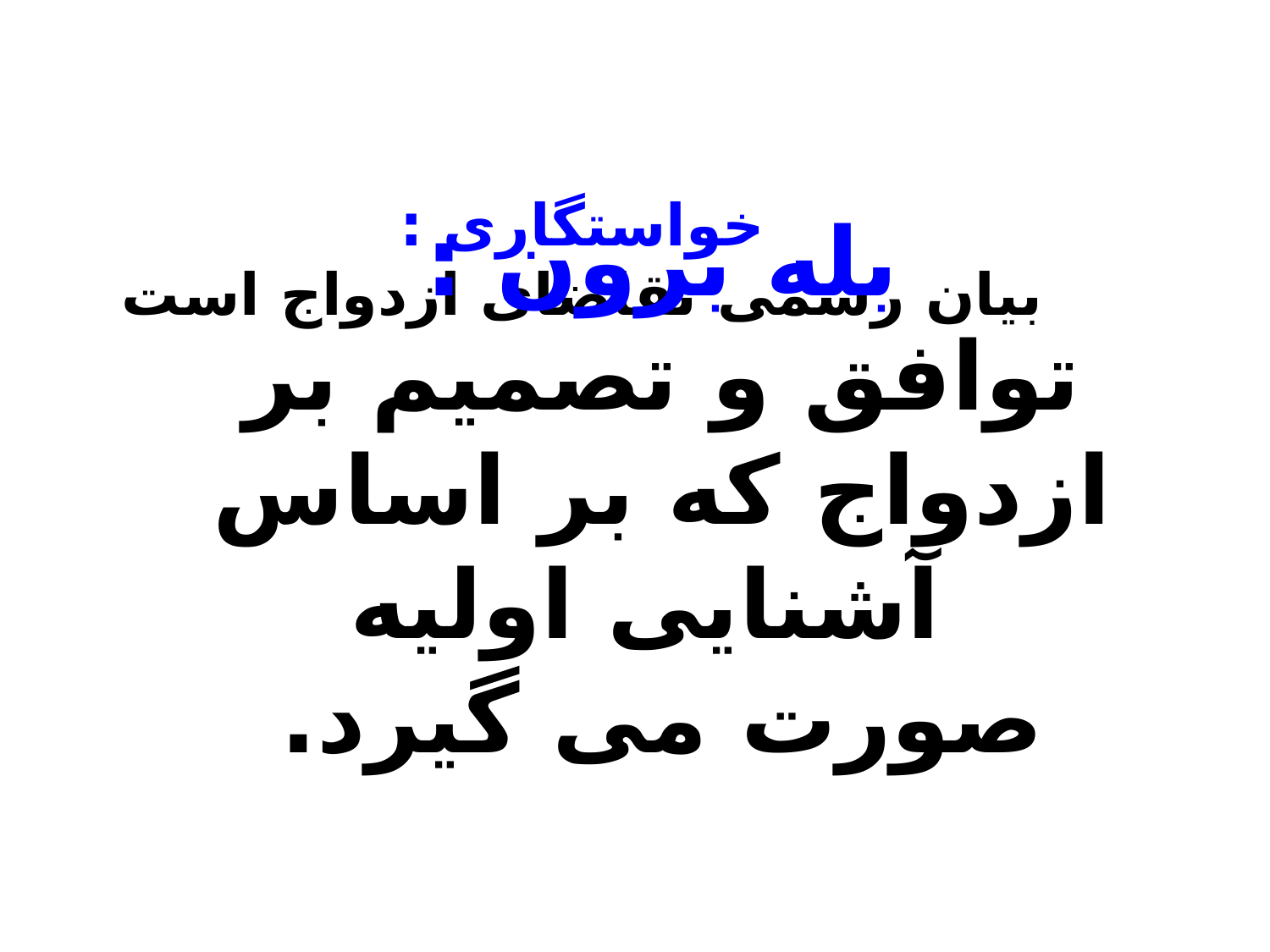

# خواستگاری : بیان رسمی تقاضای ازدواج است
بله برون :
توافق و تصمیم بر ازدواج که بر اساس  آشنایی اولیه صورت می گیرد.